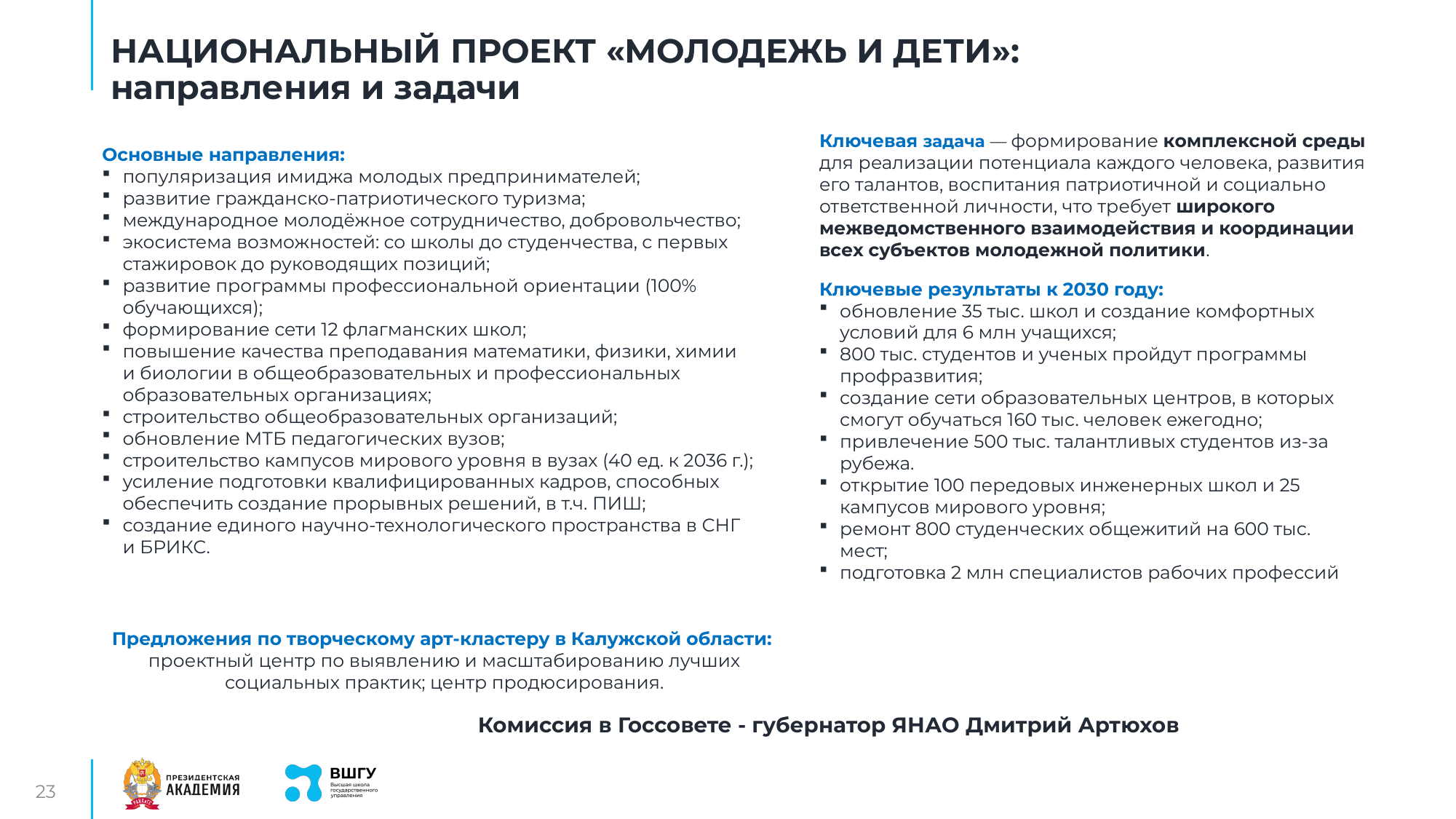

# НАЦИОНАЛЬНЫЙ ПРОЕКТ «МОЛОДЕЖЬ И ДЕТИ»: направления и задачи
Ключевая задача — формирование комплексной среды для реализации потенциала каждого человека, развития его талантов, воспитания патриотичной и социально ответственной личности, что требует широкого межведомственного взаимодействия и координации всех субъектов молодежной политики.
Основные направления:
популяризация имиджа молодых предпринимателей;
развитие гражданско-патриотического туризма;
международное молодёжное сотрудничество, добровольчество;
экосистема возможностей: со школы до студенчества, с первых стажировок до руководящих позиций;
развитие программы профессиональной ориентации (100% обучающихся);
формирование сети 12 флагманских школ;
повышение качества преподавания математики, физики, химии и биологии в общеобразовательных и профессиональных образовательных организациях;
строительство общеобразовательных организаций;
обновление МТБ педагогических вузов;
строительство кампусов мирового уровня в вузах (40 ед. к 2036 г.);
усиление подготовки квалифицированных кадров, способных обеспечить создание прорывных решений, в т.ч. ПИШ;
создание единого научно-технологического пространства в СНГ и БРИКС.
Ключевые результаты к 2030 году:
обновление 35 тыс. школ и создание комфортных условий для 6 млн учащихся;
800 тыс. студентов и ученых пройдут программы профразвития;
создание сети образовательных центров, в которых смогут обучаться 160 тыс. человек ежегодно;
привлечение 500 тыс. талантливых студентов из-за рубежа.
открытие 100 передовых инженерных школ и 25 кампусов мирового уровня;
ремонт 800 студенческих общежитий на 600 тыс. мест;
подготовка 2 млн специалистов рабочих профессий

Предложения по творческому арт-кластеру в Калужской области:
проектный центр по выявлению и масштабированию лучших социальных практик; центр продюсирования.
Комиссия в Госсовете - губернатор ЯНАО Дмитрий Артюхов
23